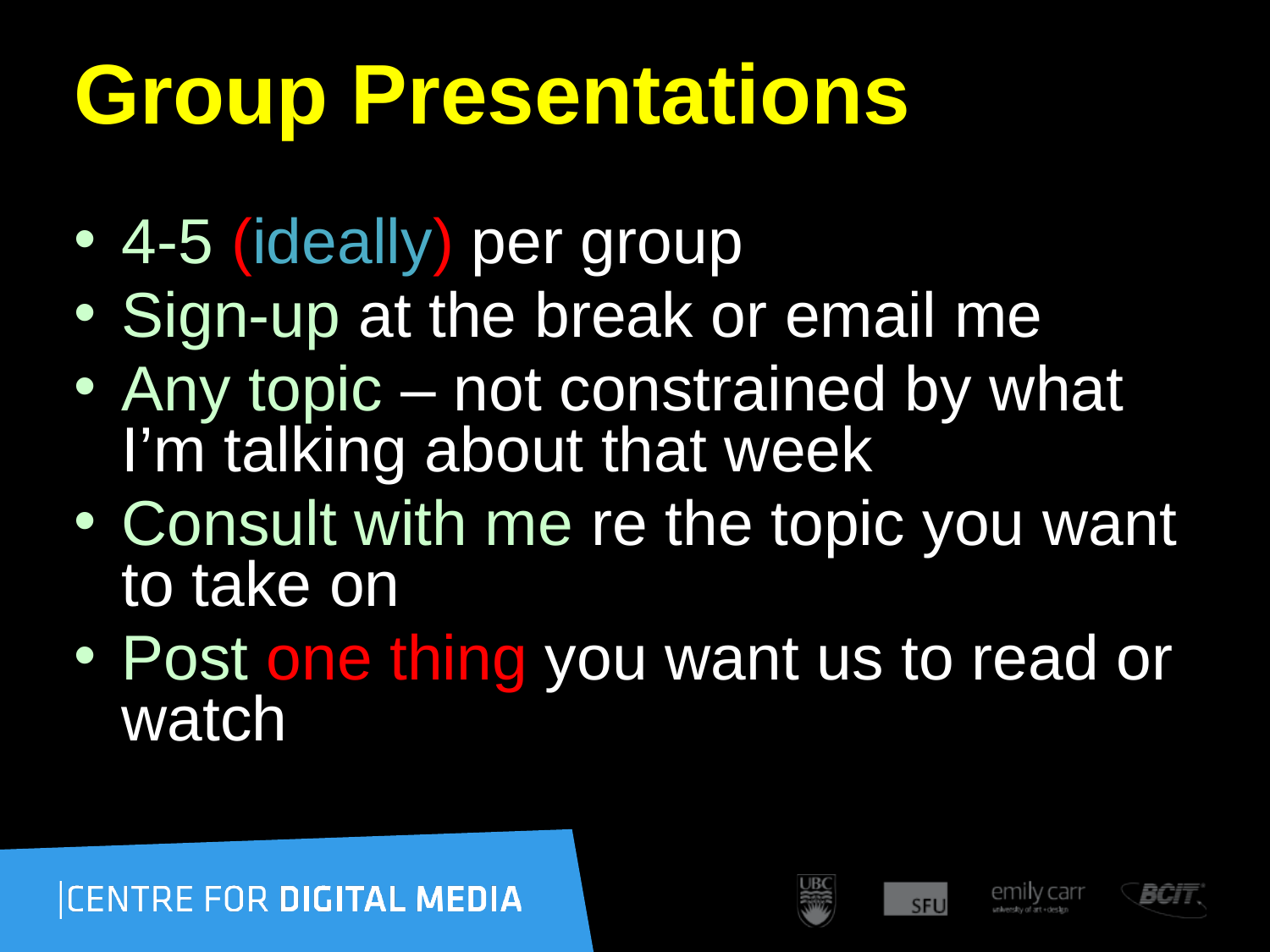

# Group Presentations
4-5 (ideally) per group
Sign-up at the break or email me
Any topic – not constrained by what I’m talking about that week
Consult with me re the topic you want to take on
Post one thing you want us to read or watch